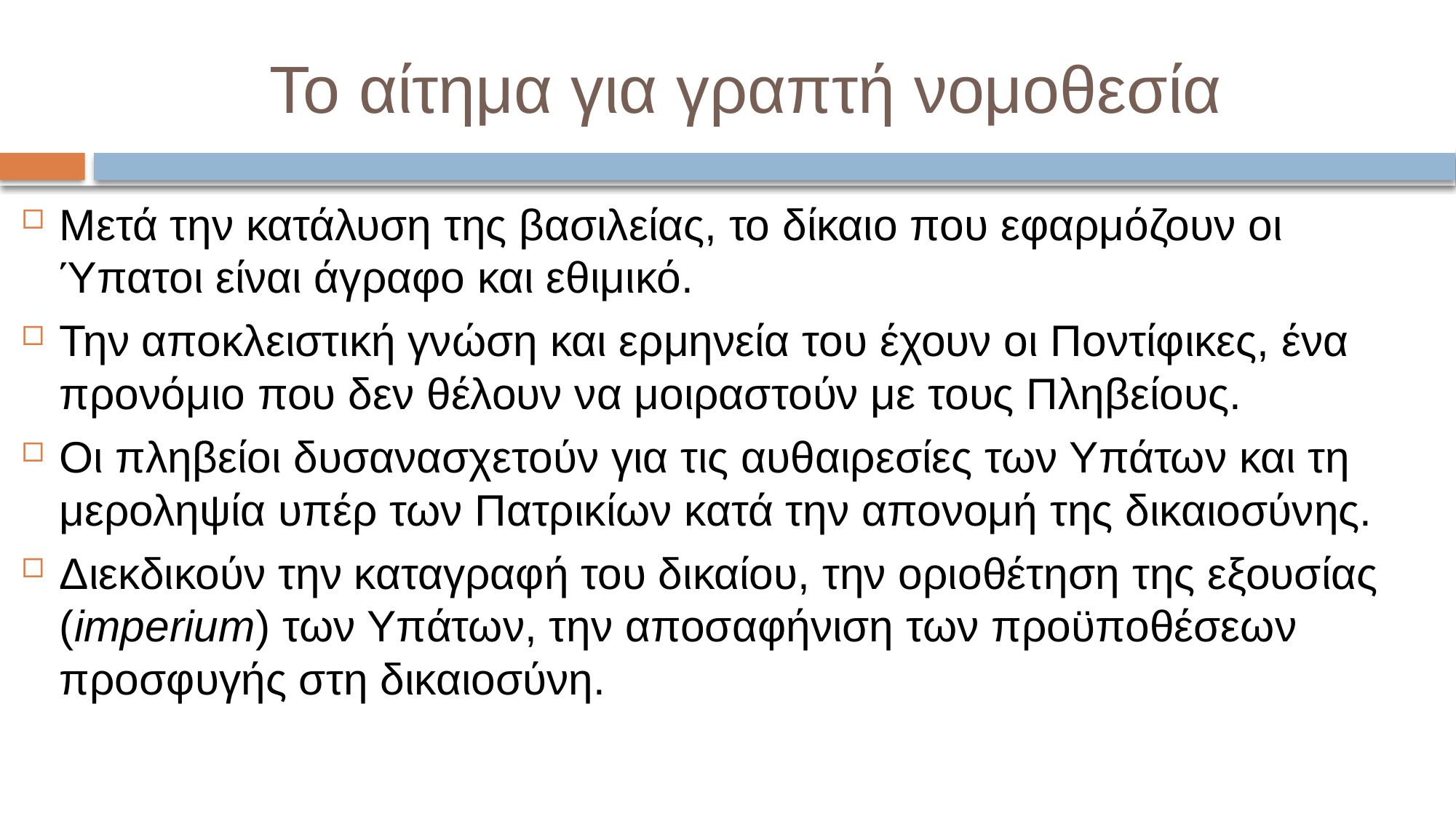

# Το αίτημα για γραπτή νομοθεσία
Μετά την κατάλυση της βασιλείας, το δίκαιο που εφαρμόζουν οι Ύπατοι είναι άγραφο και εθιμικό.
Την αποκλειστική γνώση και ερμηνεία του έχουν οι Ποντίφικες, ένα προνόμιο που δεν θέλουν να μοιραστούν με τους Πληβείους.
Οι πληβείοι δυσανασχετούν για τις αυθαιρεσίες των Υπάτων και τη μεροληψία υπέρ των Πατρικίων κατά την απονομή της δικαιοσύνης.
Διεκδικούν την καταγραφή του δικαίου, την οριοθέτηση της εξουσίας (imperium) των Υπάτων, την αποσαφήνιση των προϋποθέσεων προσφυγής στη δικαιοσύνη.